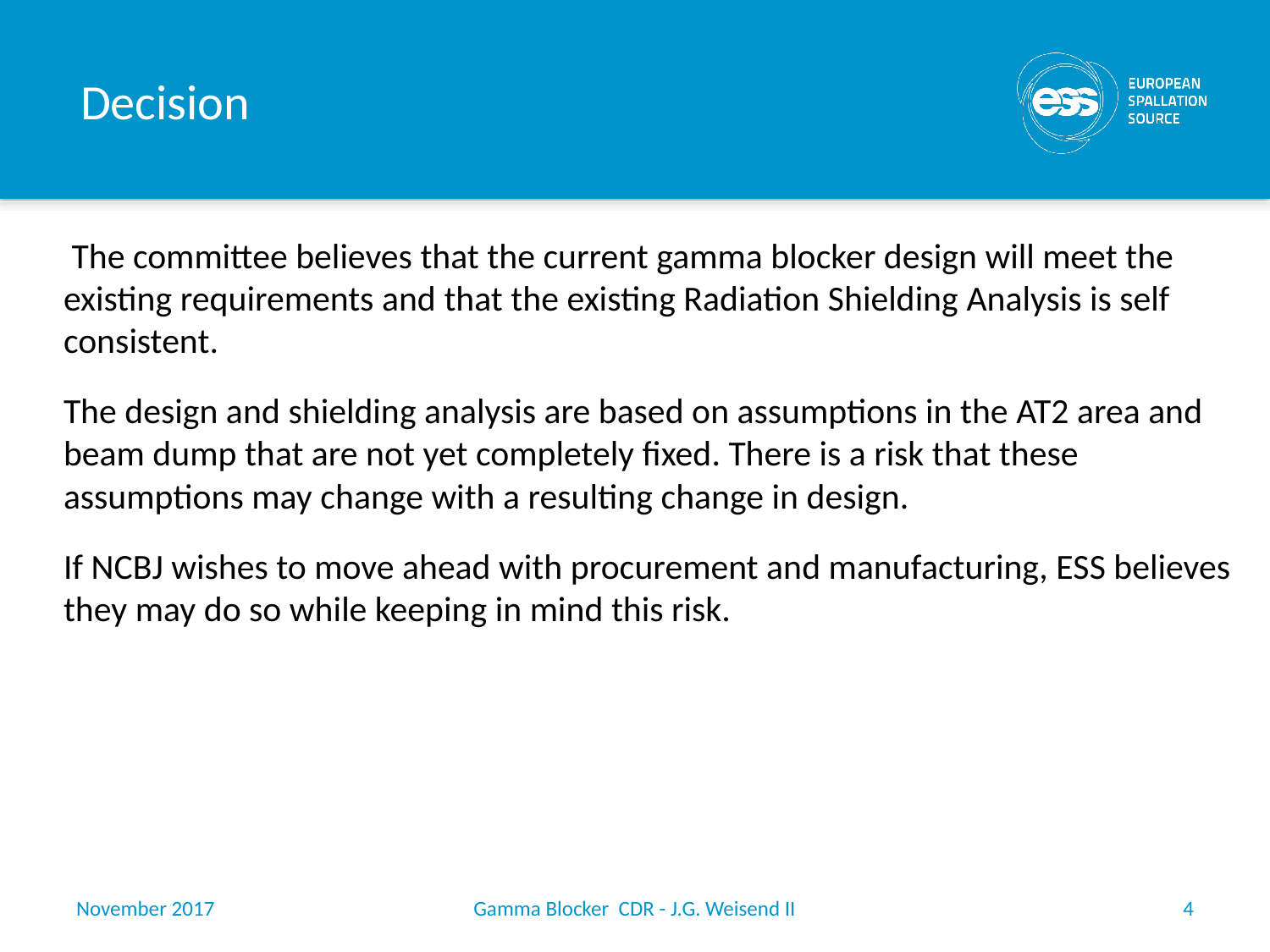

# Decision
 The committee believes that the current gamma blocker design will meet the existing requirements and that the existing Radiation Shielding Analysis is self consistent.
The design and shielding analysis are based on assumptions in the AT2 area and beam dump that are not yet completely fixed. There is a risk that these assumptions may change with a resulting change in design.
If NCBJ wishes to move ahead with procurement and manufacturing, ESS believes they may do so while keeping in mind this risk.
November 2017
Gamma Blocker  CDR - J.G. Weisend II
4